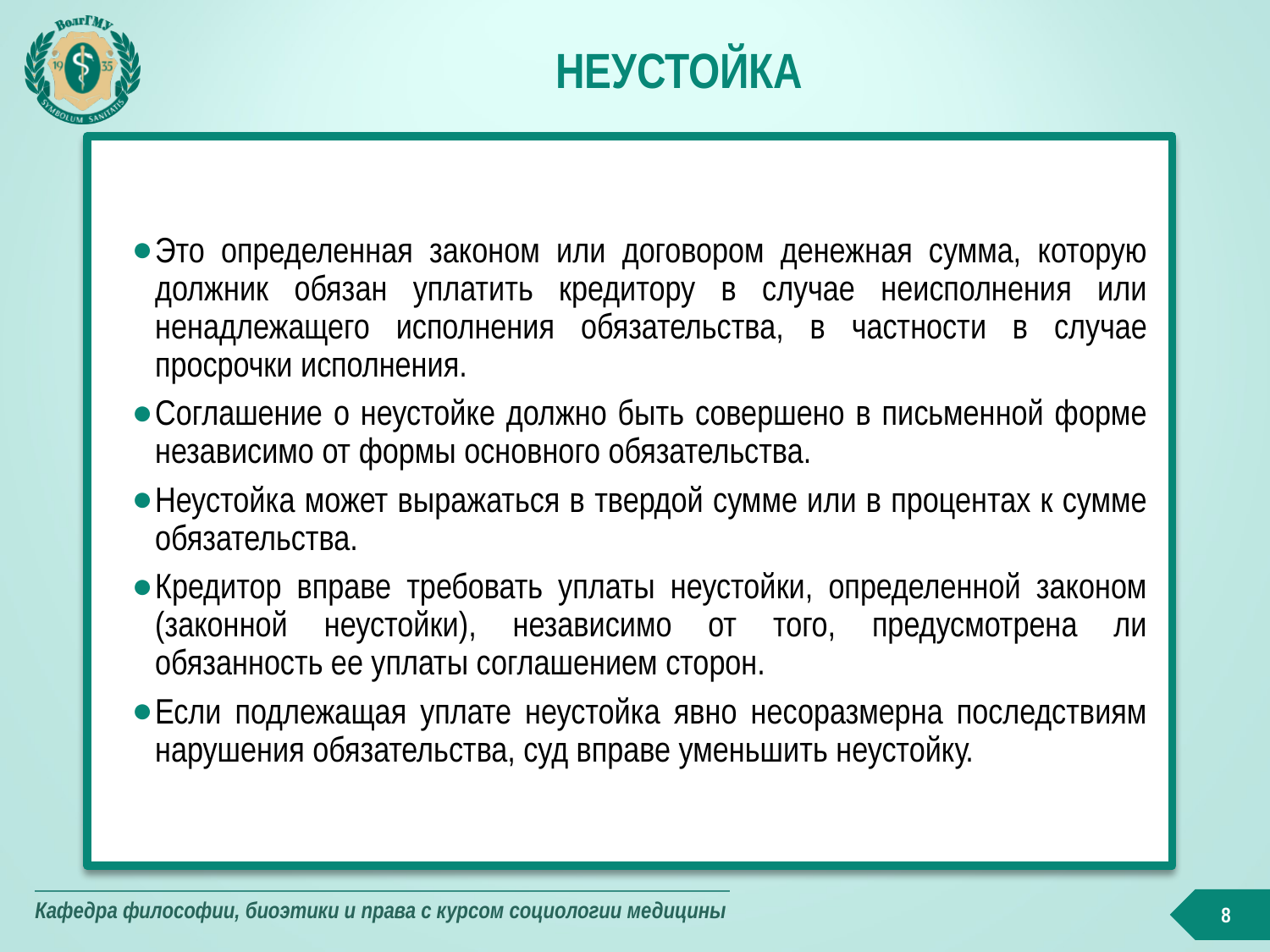

# Неустойка
Это определенная законом или договором денежная сумма, которую должник обязан уплатить кредитору в случае неисполнения или ненадлежащего исполнения обязательства, в частности в случае просрочки исполнения.
Соглашение о неустойке должно быть совершено в письменной форме независимо от формы основного обязательства.
Неустойка может выражаться в твердой сумме или в процентах к сумме обязательства.
Кредитор вправе требовать уплаты неустойки, определенной законом (законной неустойки), независимо от того, предусмотрена ли обязанность ее уплаты соглашением сторон.
Если подлежащая уплате неустойка явно несоразмерна последствиям нарушения обязательства, суд вправе уменьшить неустойку.
8